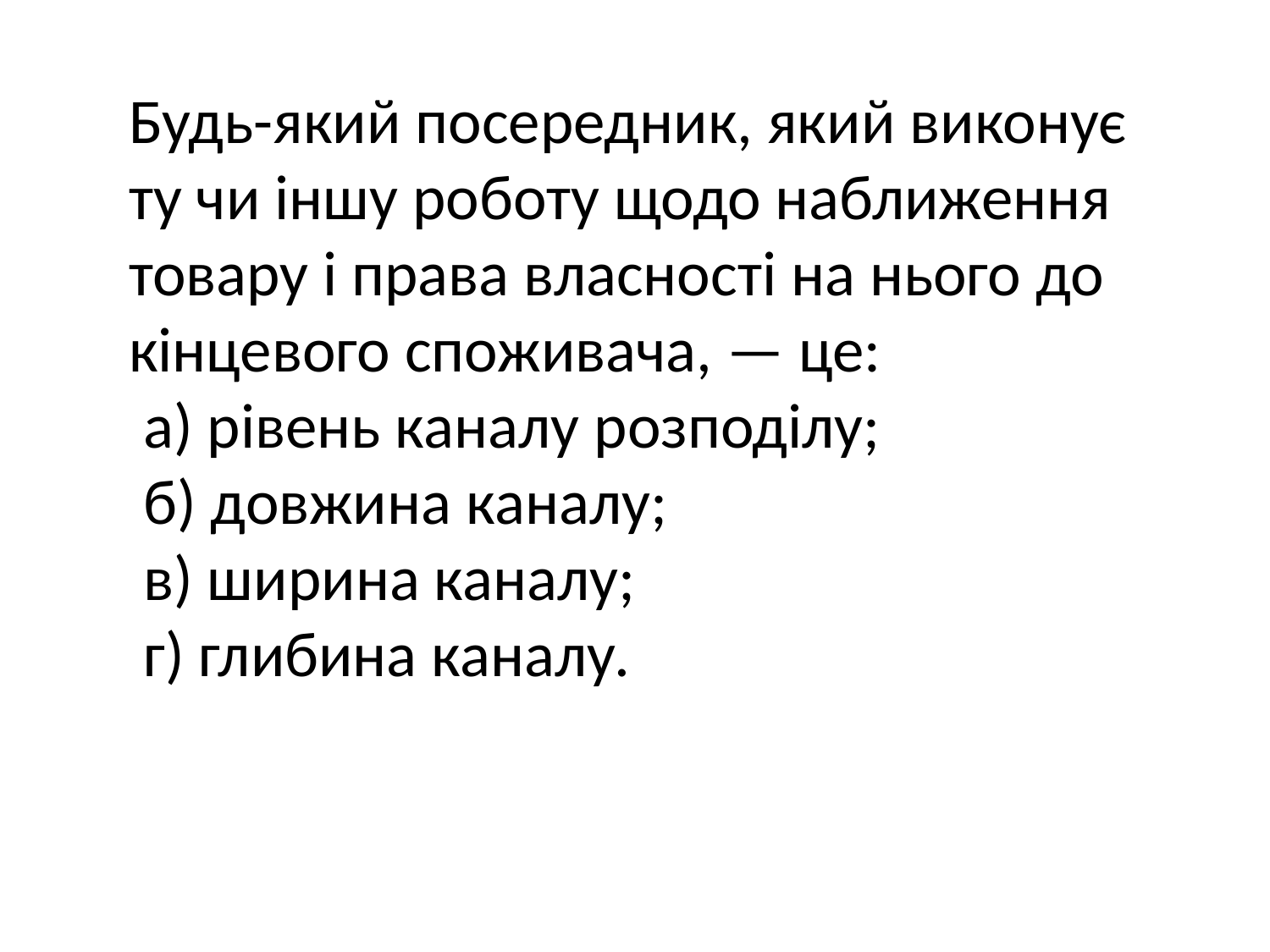

Будь-який посередник, який виконує ту чи іншу роботу щодо наближення товару і права власності на нього до кінцевого споживача, — це:
 а) рівень каналу розподілу;
 б) довжина каналу;
 в) ширина каналу;
 г) глибина каналу.